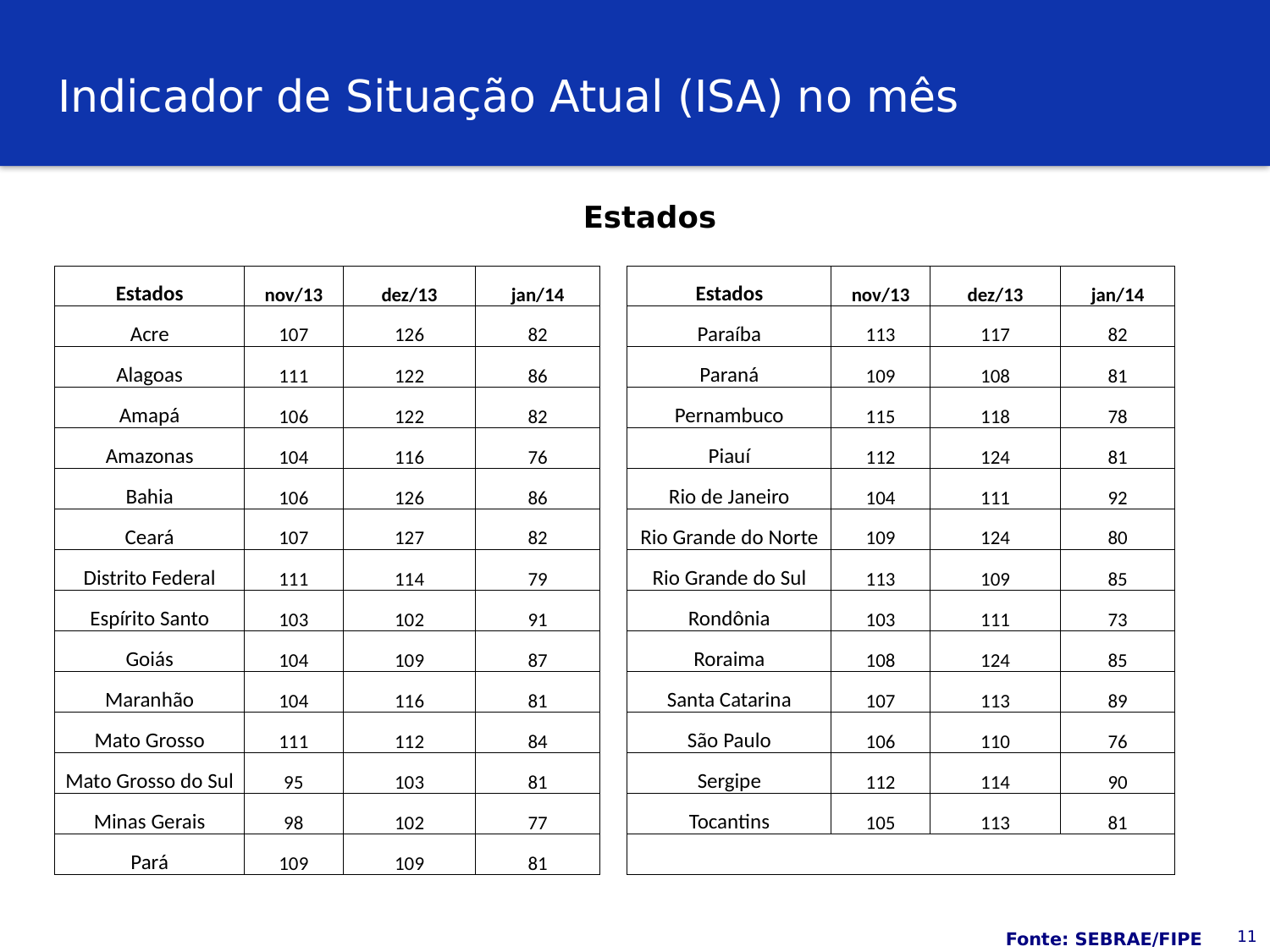

# Indicador de Situação Atual (ISA) no mês
Estados
| Estados | nov/13 | dez/13 | jan/14 |  | Estados | nov/13 | dez/13 | jan/14 |
| --- | --- | --- | --- | --- | --- | --- | --- | --- |
| Acre | 107 | 126 | 82 |  | Paraíba | 113 | 117 | 82 |
| Alagoas | 111 | 122 | 86 |  | Paraná | 109 | 108 | 81 |
| Amapá | 106 | 122 | 82 |  | Pernambuco | 115 | 118 | 78 |
| Amazonas | 104 | 116 | 76 |  | Piauí | 112 | 124 | 81 |
| Bahia | 106 | 126 | 86 |  | Rio de Janeiro | 104 | 111 | 92 |
| Ceará | 107 | 127 | 82 |  | Rio Grande do Norte | 109 | 124 | 80 |
| Distrito Federal | 111 | 114 | 79 |  | Rio Grande do Sul | 113 | 109 | 85 |
| Espírito Santo | 103 | 102 | 91 |  | Rondônia | 103 | 111 | 73 |
| Goiás | 104 | 109 | 87 |  | Roraima | 108 | 124 | 85 |
| Maranhão | 104 | 116 | 81 |  | Santa Catarina | 107 | 113 | 89 |
| Mato Grosso | 111 | 112 | 84 |  | São Paulo | 106 | 110 | 76 |
| Mato Grosso do Sul | 95 | 103 | 81 |  | Sergipe | 112 | 114 | 90 |
| Minas Gerais | 98 | 102 | 77 |  | Tocantins | 105 | 113 | 81 |
| Pará | 109 | 109 | 81 |  |  |  |  |  |
11
Fonte: SEBRAE/FIPE